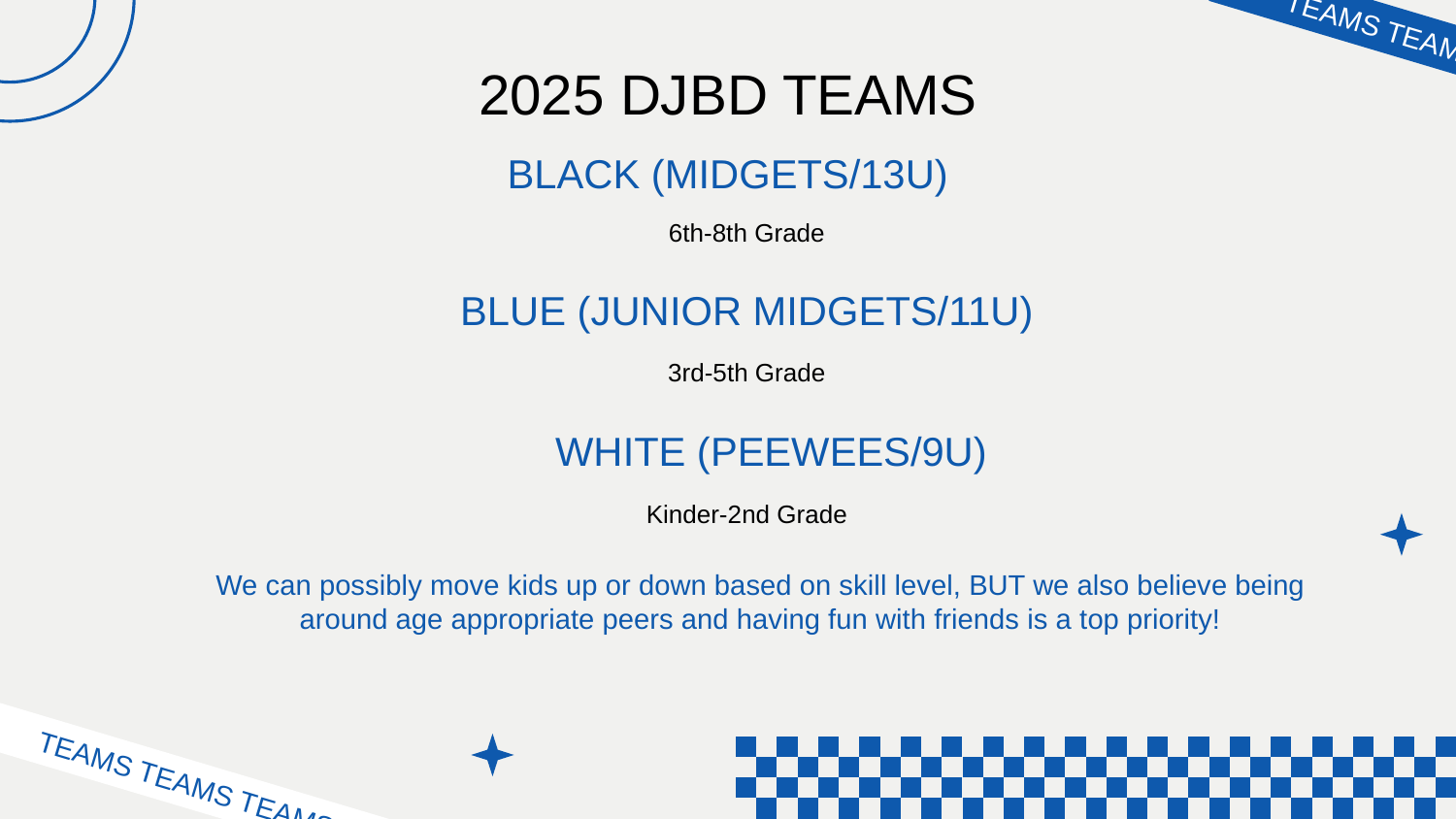

TEAMS TEAMS
# 2025 DJBD TEAMS
BLACK (MIDGETS/13U)
6th-8th Grade

3rd-5th Grade
 BLUE (JUNIOR MIDGETS/11U)
WHITE (PEEWEES/9U)
Kinder-2nd Grade

We can possibly move kids up or down based on skill level, BUT we also believe being around age appropriate peers and having fun with friends is a top priority!

TEAMS TEAMS TEAMS TEAM